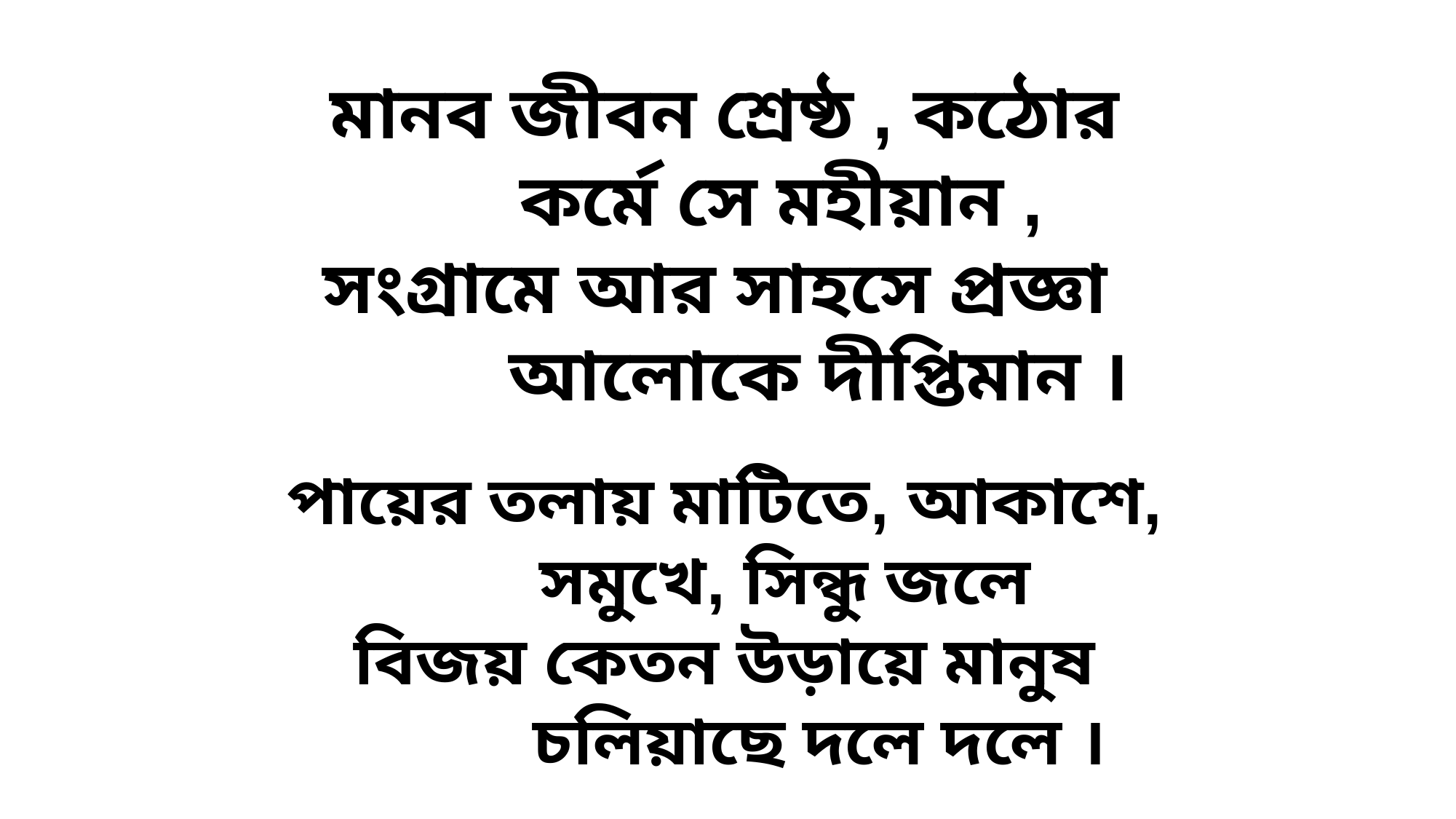

মানব জীবন শ্রেষ্ঠ , কঠোর
      কর্মে সে মহীয়ান ,
সংগ্রামে আর সাহসে প্রজ্ঞা
          আলোকে দীপ্তিমান ।
পায়ের তলায় মাটিতে, আকাশে,
       সমুখে, সিন্ধু জলে
বিজয় কেতন উড়ায়ে মানুষ
            চলিয়াছে দলে দলে ।